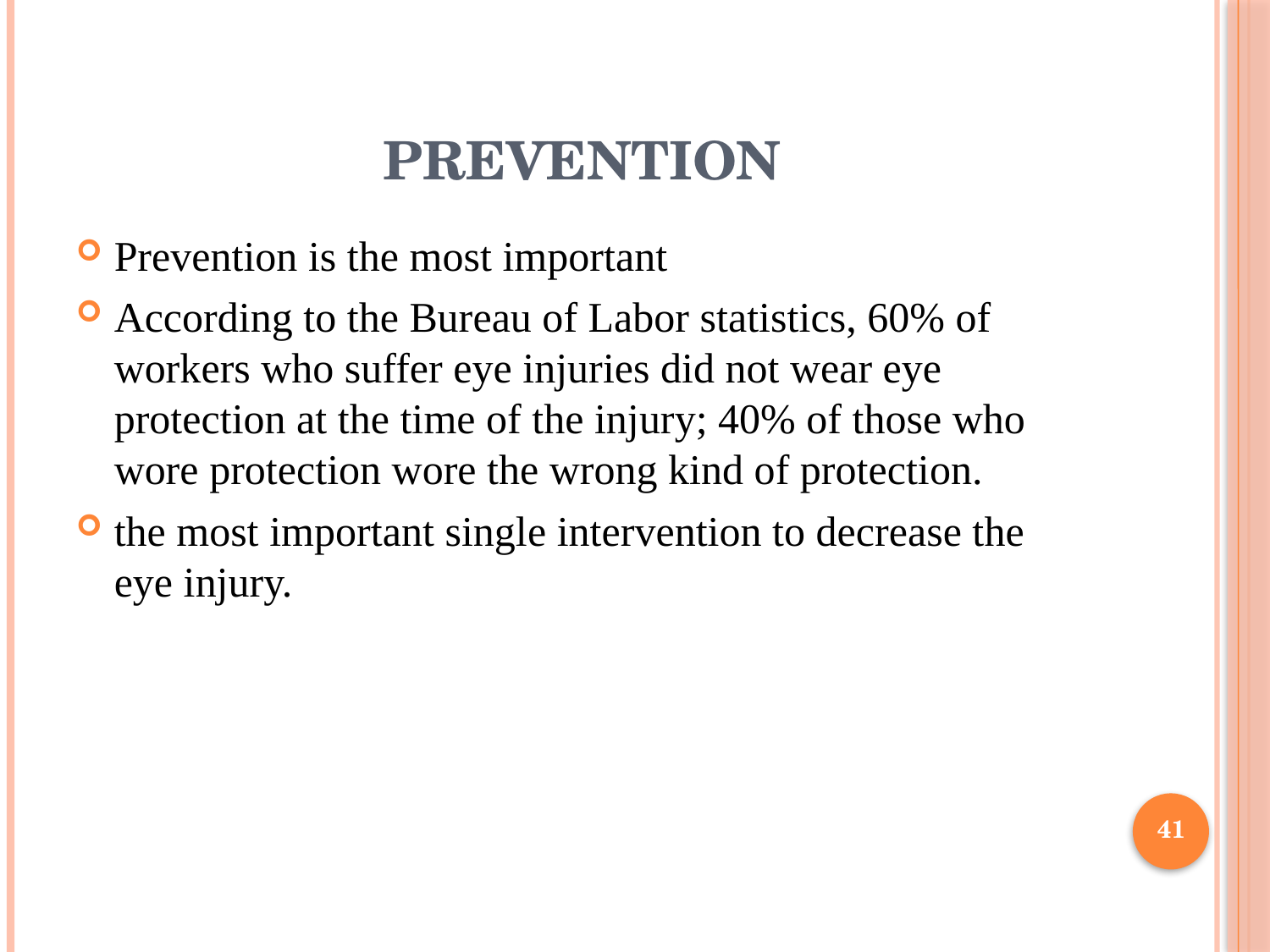

# Prevention
Prevention is the most important
According to the Bureau of Labor statistics, 60% of workers who suffer eye injuries did not wear eye protection at the time of the injury; 40% of those who wore protection wore the wrong kind of protection.
the most important single intervention to decrease the eye injury.
41